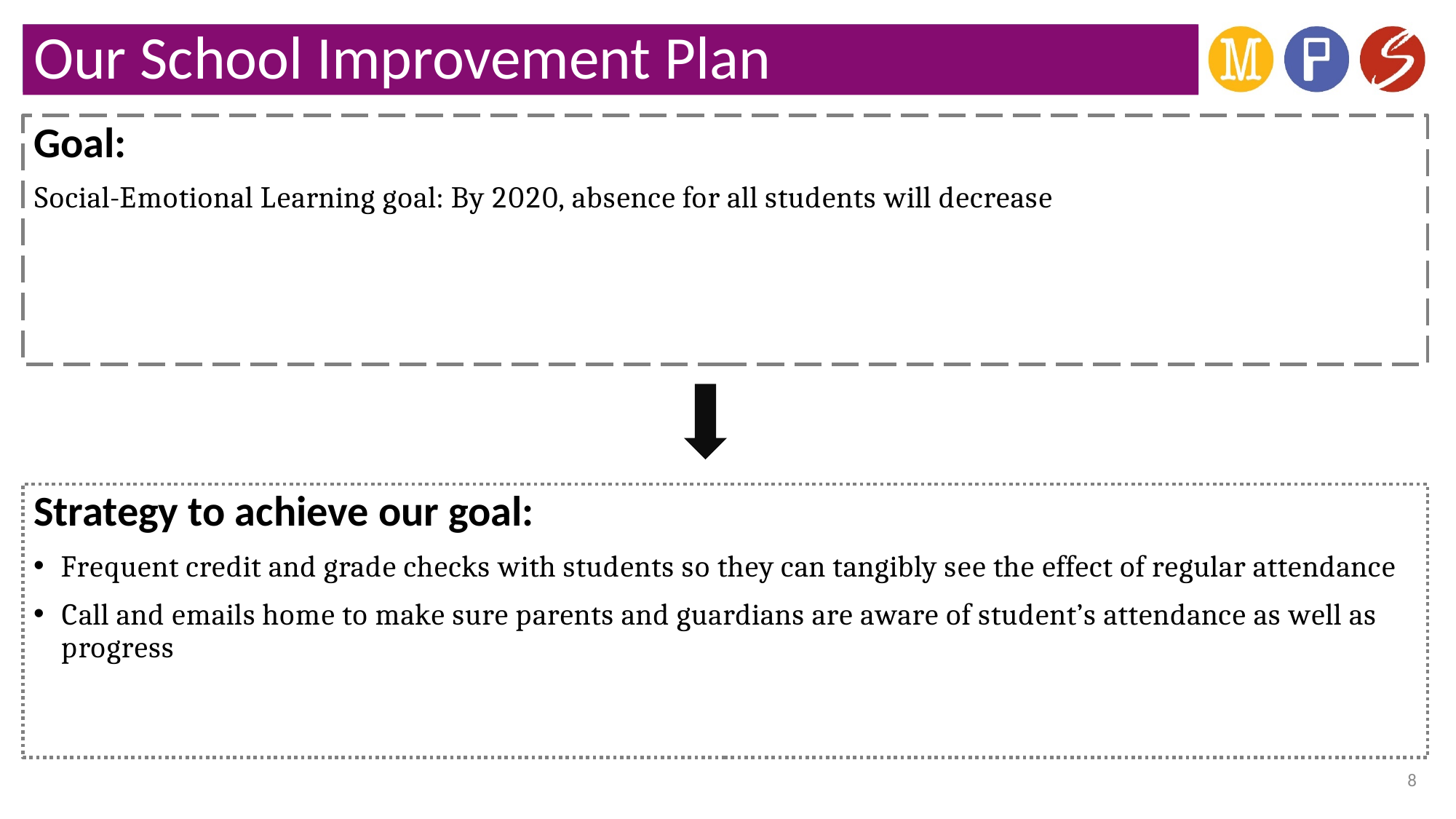

# Our School Improvement Plan
Goal:
Social-Emotional Learning goal: By 2020, absence for all students will decrease

Strategy to achieve our goal:
Frequent credit and grade checks with students so they can tangibly see the effect of regular attendance
Call and emails home to make sure parents and guardians are aware of student’s attendance as well as progress

8